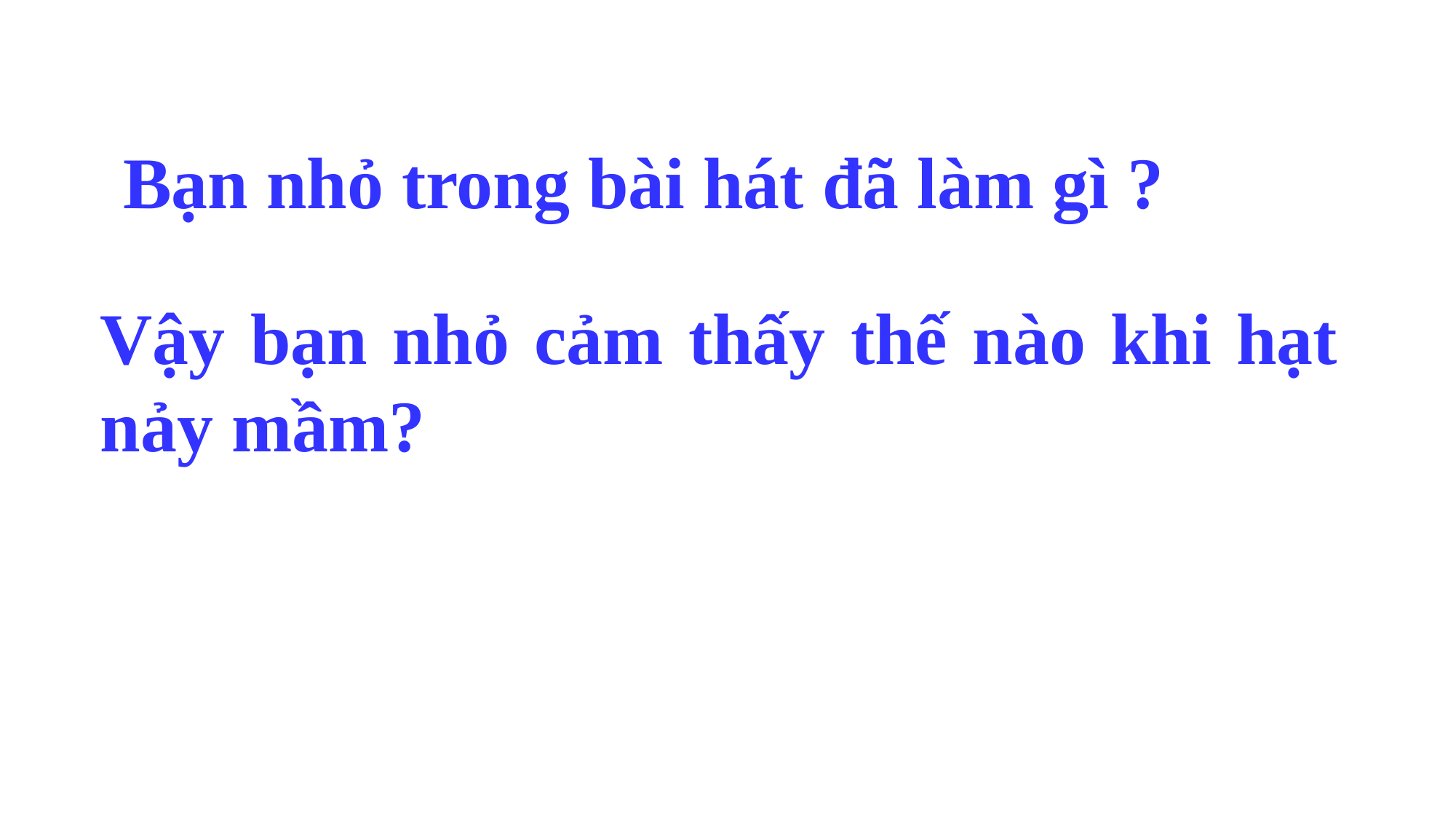

Bạn nhỏ trong bài hát đã làm gì ?
Vậy bạn nhỏ cảm thấy thế nào khi hạt nảy mầm?